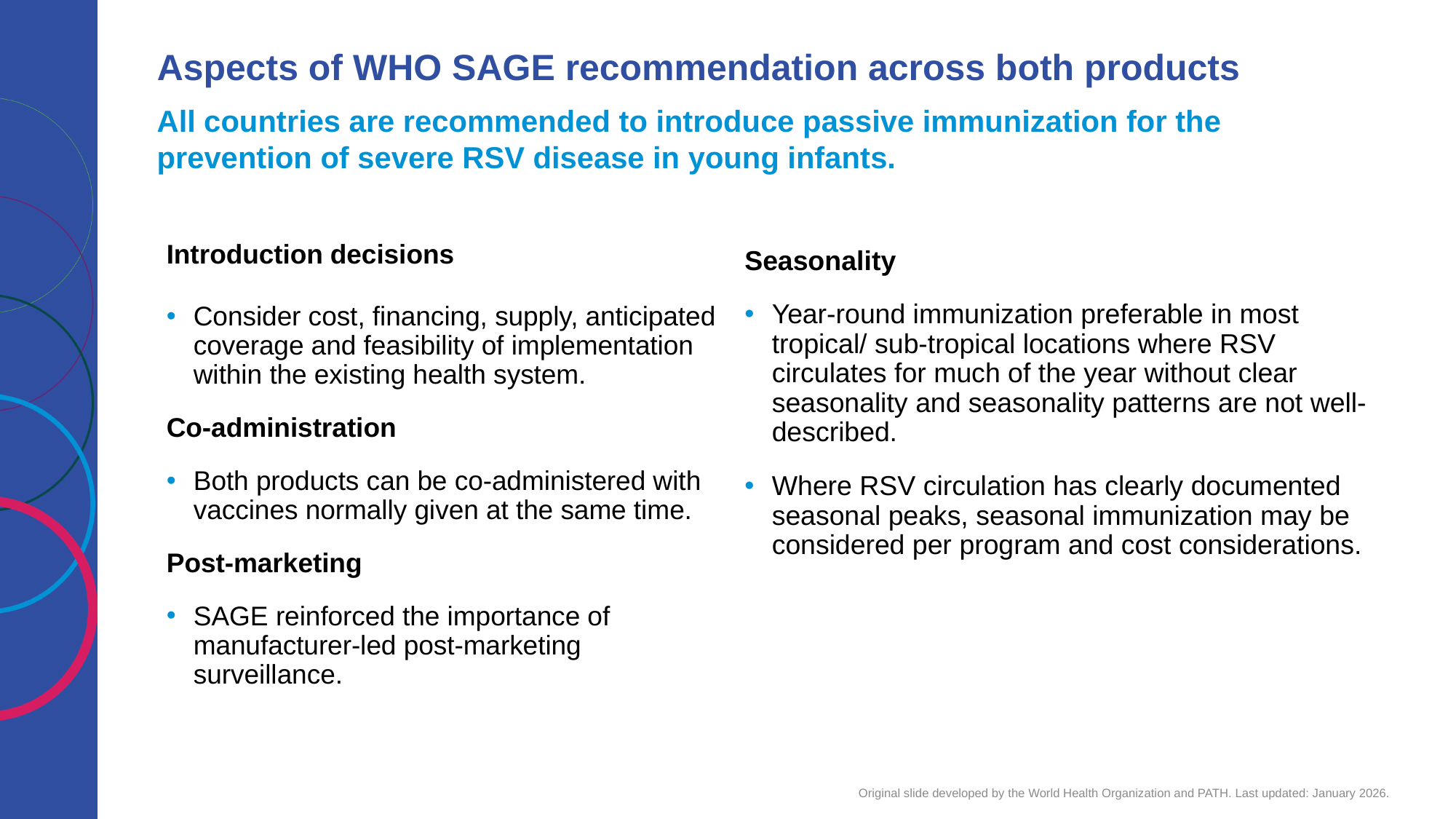

# Aspects of WHO SAGE recommendation across both products
All countries are recommended to introduce passive immunization for the prevention of severe RSV disease in young infants.

Introduction decisions
Consider cost, financing, supply, anticipated coverage and feasibility of implementation within the existing health system.
Co-administration
Both products can be co-administered with vaccines normally given at the same time.
Post-marketing
SAGE reinforced the importance of manufacturer-led post-marketing surveillance.

Seasonality
Year-round immunization preferable in most tropical/ sub-tropical locations where RSV circulates for much of the year without clear seasonality and seasonality patterns are not well-described.
Where RSV circulation has clearly documented seasonal peaks, seasonal immunization may be considered per program and cost considerations.
Original slide developed by the World Health Organization and PATH. Last updated: January 2026.